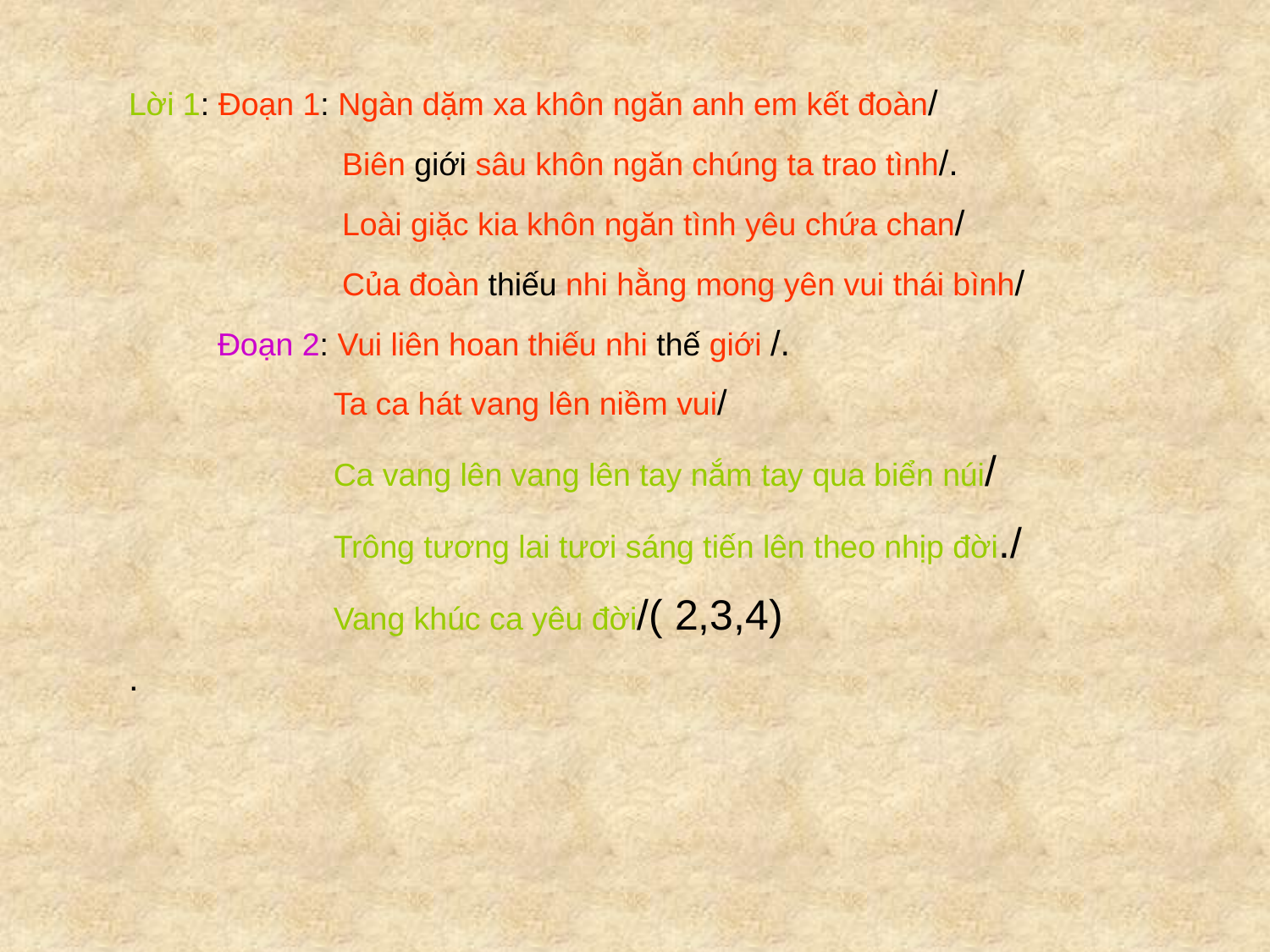

Lời 1: Đoạn 1: Ngàn dặm xa khôn ngăn anh em kết đoàn/
                        Biên giới sâu khôn ngăn chúng ta trao tình/.
                        Loài giặc kia khôn ngăn tình yêu chứa chan/
                        Của đoàn thiếu nhi hằng mong yên vui thái bình/
          Đoạn 2: Vui liên hoan thiếu nhi thế giới /.
                       Ta ca hát vang lên niềm vui/
                       Ca vang lên vang lên tay nắm tay qua biển núi/
                       Trông tương lai tươi sáng tiến lên theo nhịp đời./
                       Vang khúc ca yêu đời/( 2,3,4)
.